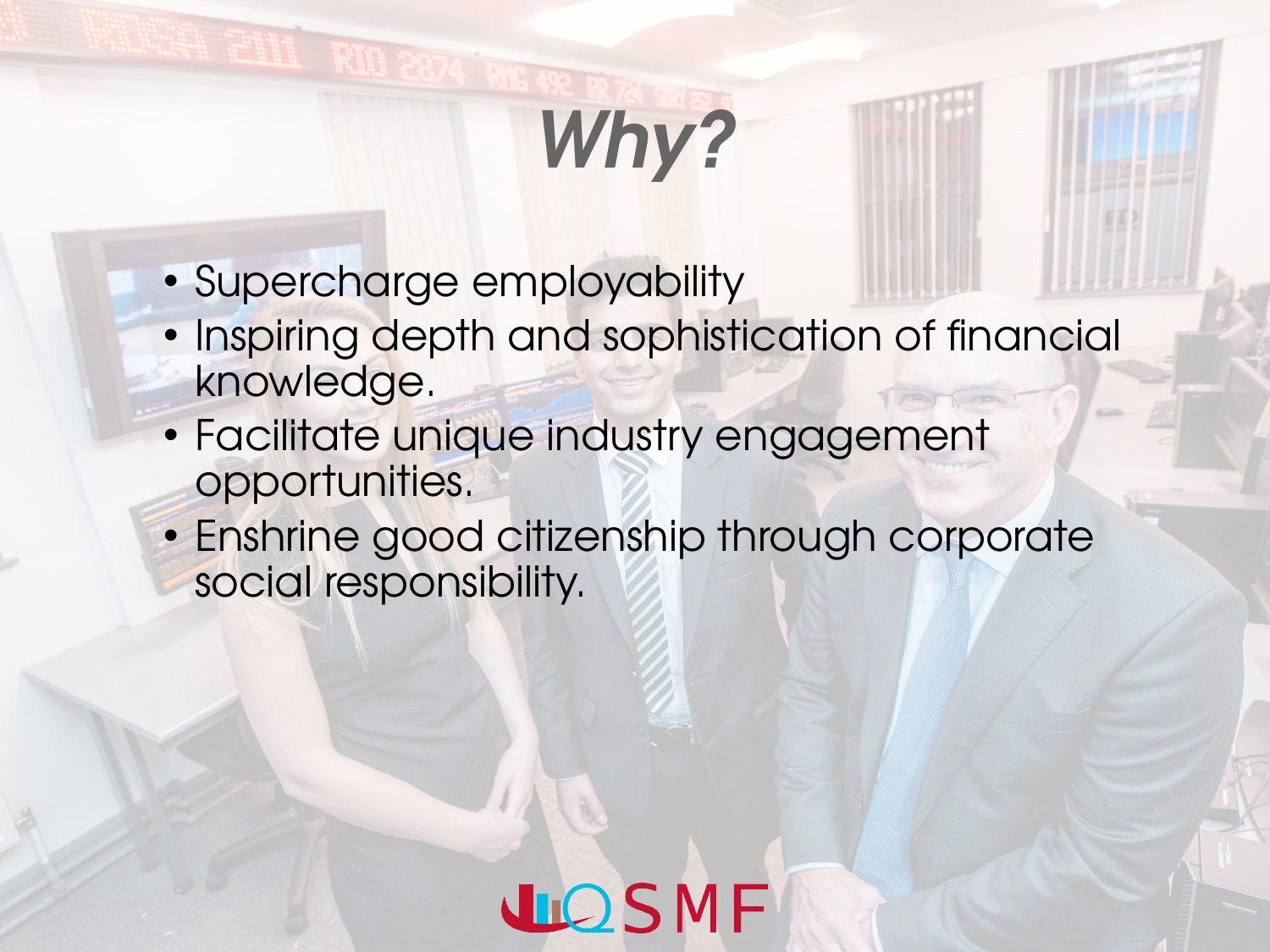

# Why?
Supercharge employability
Inspiring depth and sophistication of financial knowledge.
Facilitate unique industry engagement opportunities.
Enshrine good citizenship through corporate social responsibility.